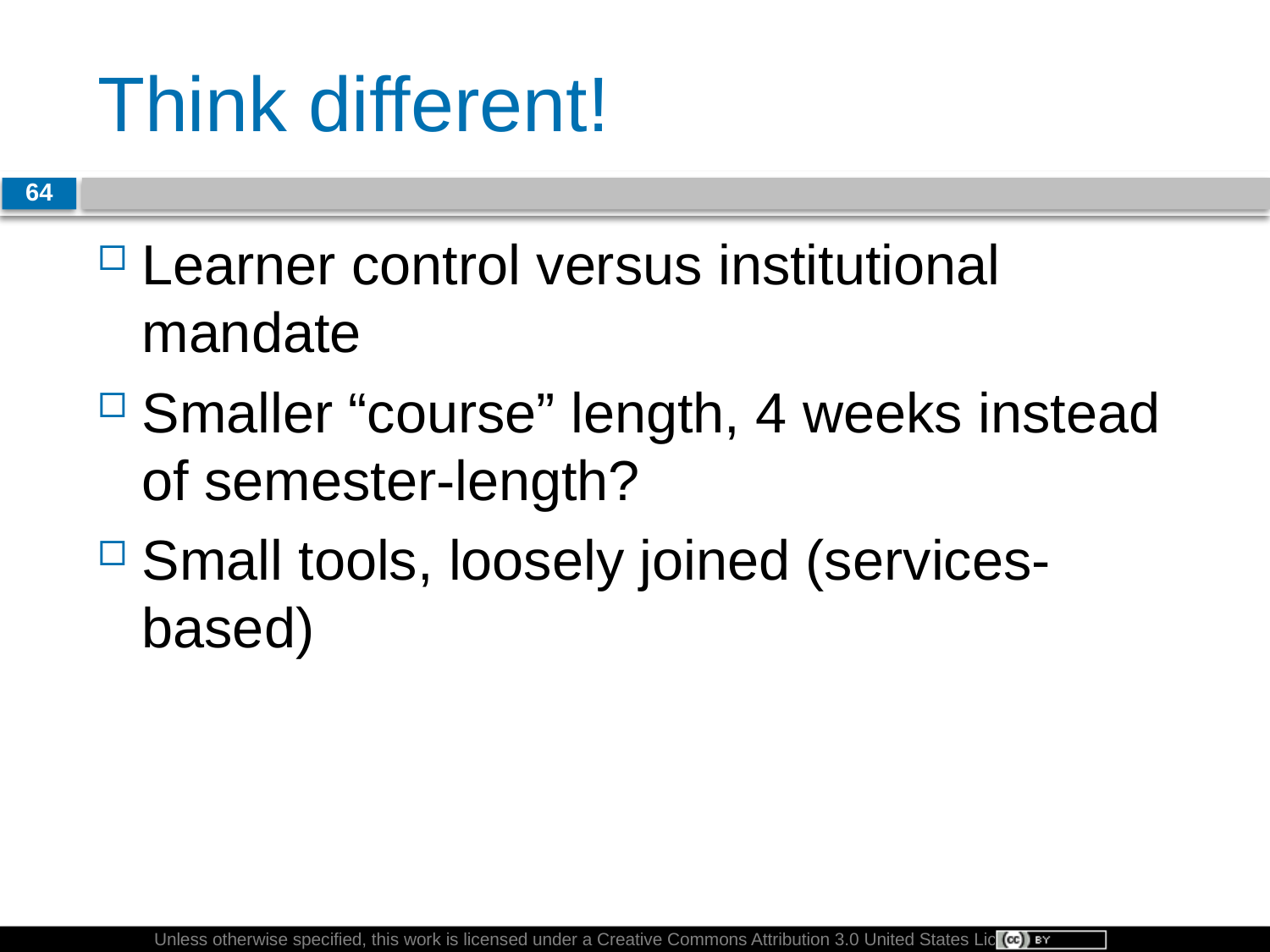

# Think different!
64
Learner control versus institutional mandate
Smaller “course” length, 4 weeks instead of semester-length?
Small tools, loosely joined (services-based)